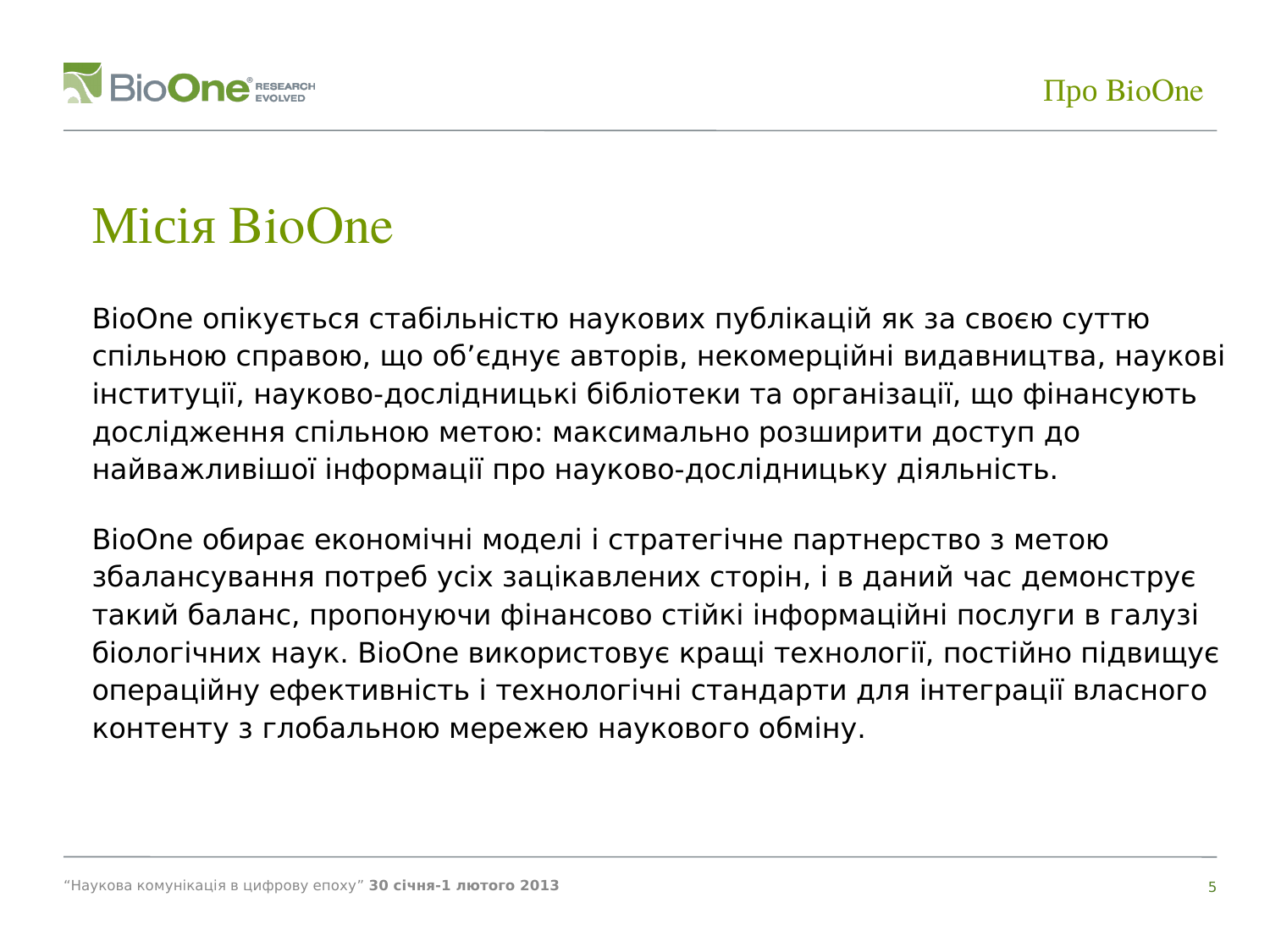

Про BioOne
# Місія BioOne
BioOne опікується стабільністю наукових публікацій як за своєю суттю спільною справою, що об’єднує авторів, некомерційні видавництва, наукові інституції, науково-дослідницькі бібліотеки та організації, що фінансують дослідження спільною метою: максимально розширити доступ до найважливішої інформації про науково-дослідницьку діяльність.
BioOne обирає економічні моделі і стратегічне партнерство з метою збалансування потреб усіх зацікавлених сторін, і в даний час демонструє такий баланс, пропонуючи фінансово стійкі інформаційні послуги в галузі біологічних наук. BioOne використовує кращі технології, постійно підвищує операційну ефективність і технологічні стандарти для інтеграції власного контенту з глобальною мережею наукового обміну.

“Наукова комунікація в цифрову епоху” 30 січня-1 лютого 2013
5